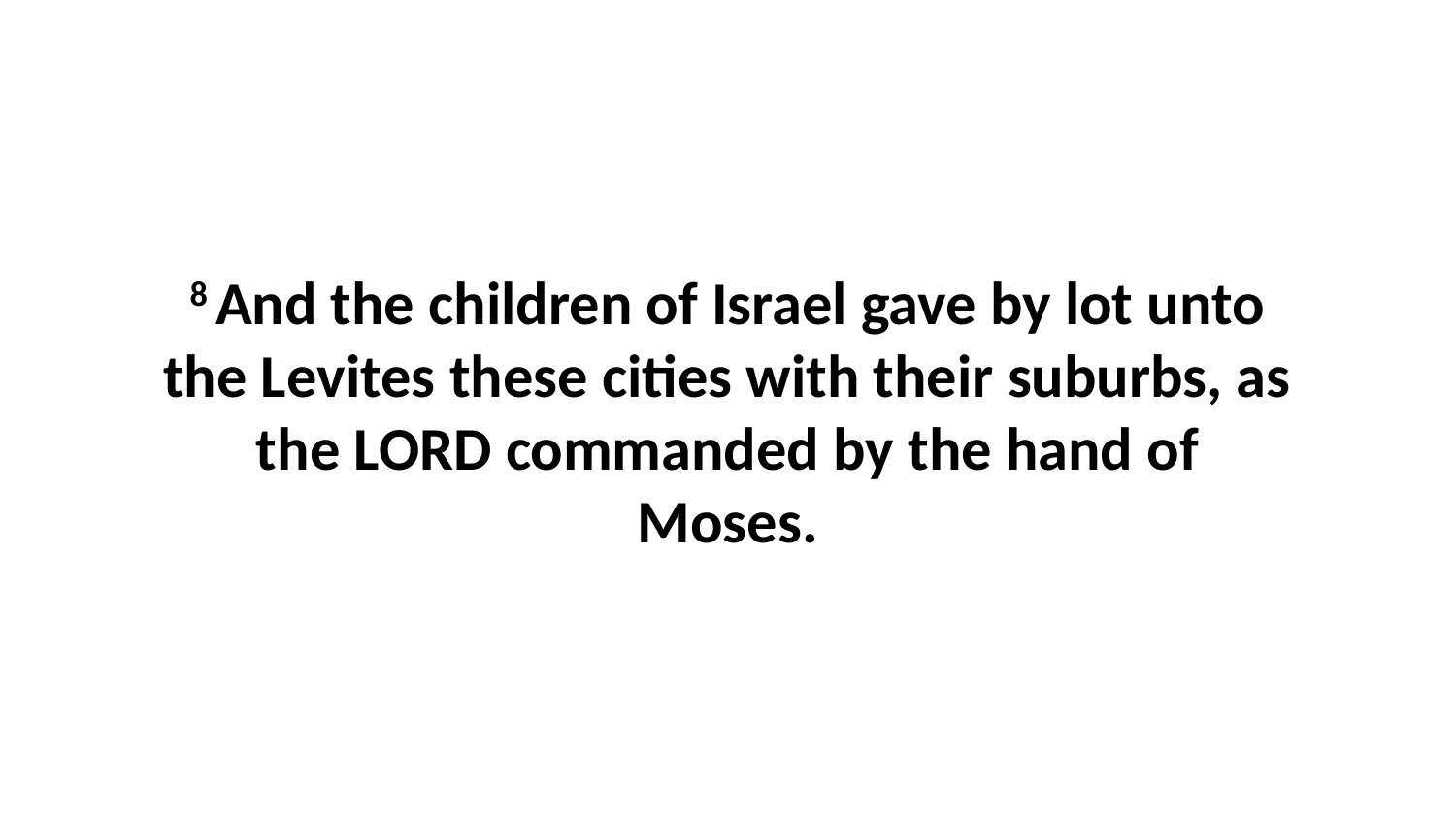

8 And the children of Israel gave by lot unto the Levites these cities with their suburbs, as the LORD commanded by the hand of Moses.